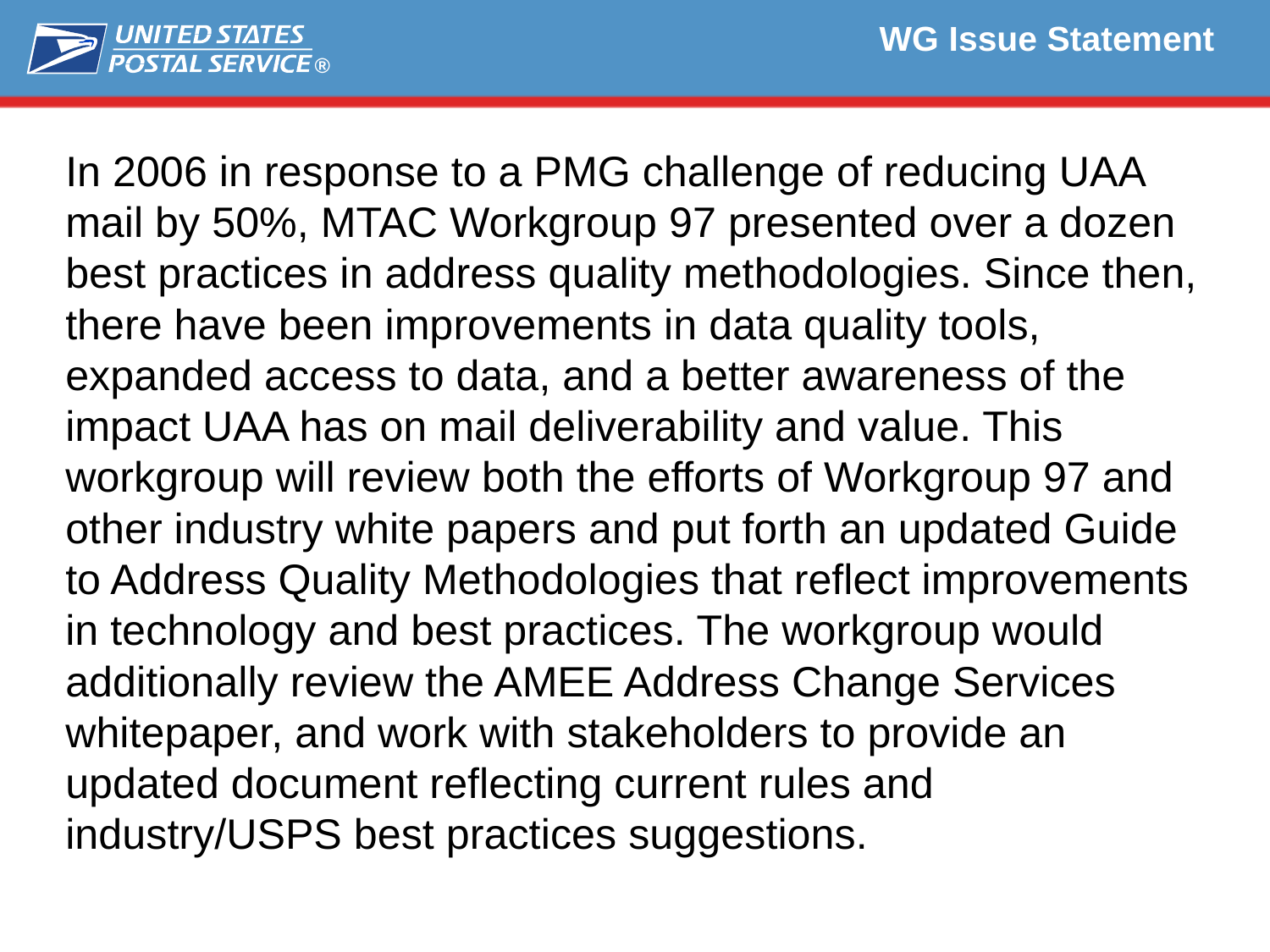

# WG Issue Statement
In 2006 in response to a PMG challenge of reducing UAA mail by 50%, MTAC Workgroup 97 presented over a dozen best practices in address quality methodologies. Since then, there have been improvements in data quality tools, expanded access to data, and a better awareness of the impact UAA has on mail deliverability and value. This workgroup will review both the efforts of Workgroup 97 and other industry white papers and put forth an updated Guide to Address Quality Methodologies that reflect improvements in technology and best practices. The workgroup would additionally review the AMEE Address Change Services whitepaper, and work with stakeholders to provide an updated document reflecting current rules and industry/USPS best practices suggestions.